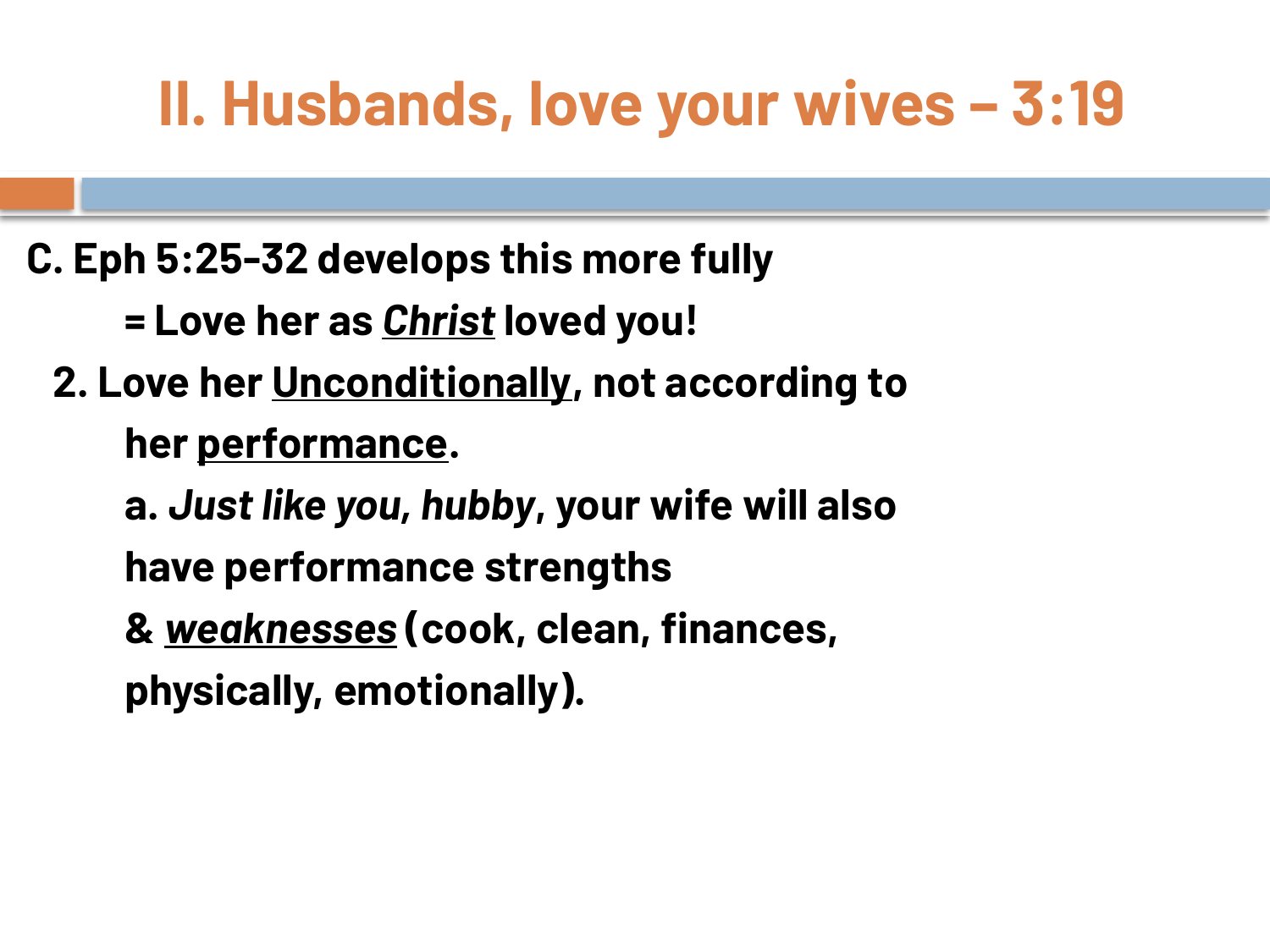

# II. Husbands, love your wives – 3:19
C. Eph 5:25-32 develops this more fully
	= Love her as Christ loved you!
   2. Love her Unconditionally, not according to
	her performance.
	a. Just like you, hubby, your wife will also
		have performance strengths
 		& weaknesses (cook, clean, finances,
		physically, emotionally).